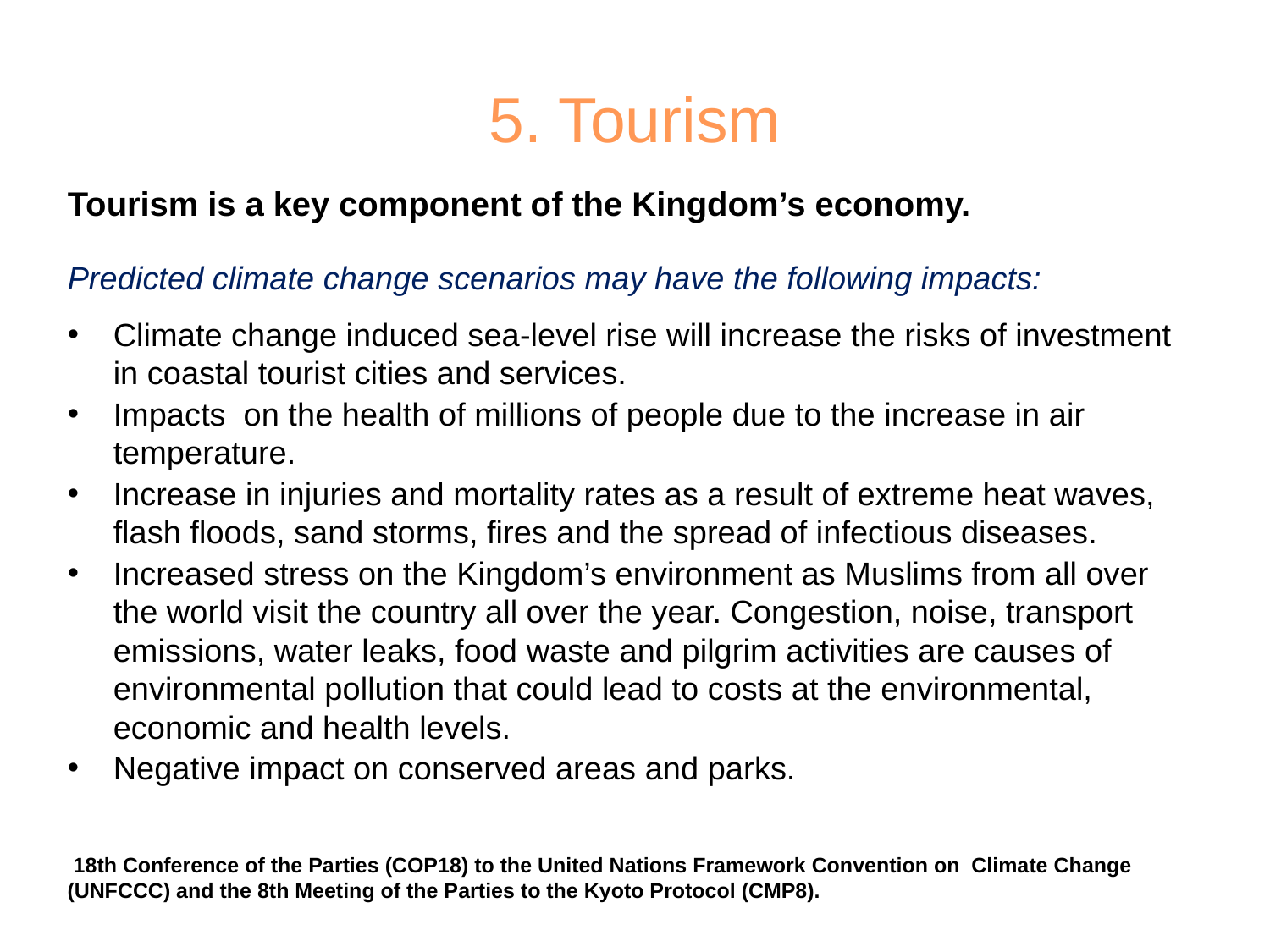

# 5. Tourism
Tourism is a key component of the Kingdom’s economy.

Predicted climate change scenarios may have the following impacts:

Climate change induced sea-level rise will increase the risks of investment in coastal tourist cities and services.
Impacts  on the health of millions of people due to the increase in air temperature.
Increase in injuries and mortality rates as a result of extreme heat waves, flash floods, sand storms, fires and the spread of infectious diseases.
Increased stress on the Kingdom’s environment as Muslims from all over the world visit the country all over the year. Congestion, noise, transport emissions, water leaks, food waste and pilgrim activities are causes of environmental pollution that could lead to costs at the environmental, economic and health levels.
Negative impact on conserved areas and parks.